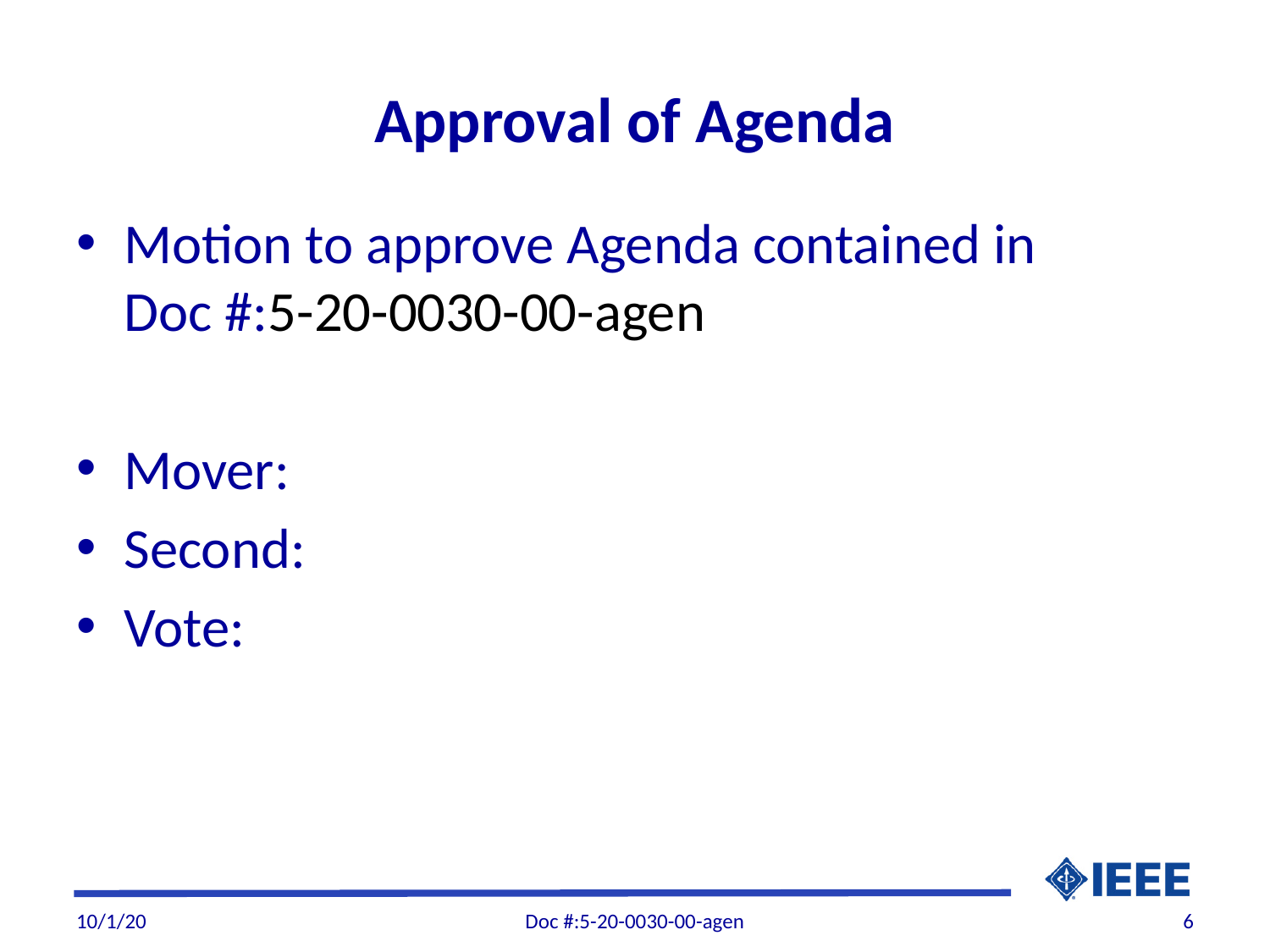

# Approval of Agenda
Motion to approve Agenda contained in Doc #:5-20-0030-00-agen

Mover:
Second:
Vote:

10/1/20
Doc #:5-20-0030-00-agen
6